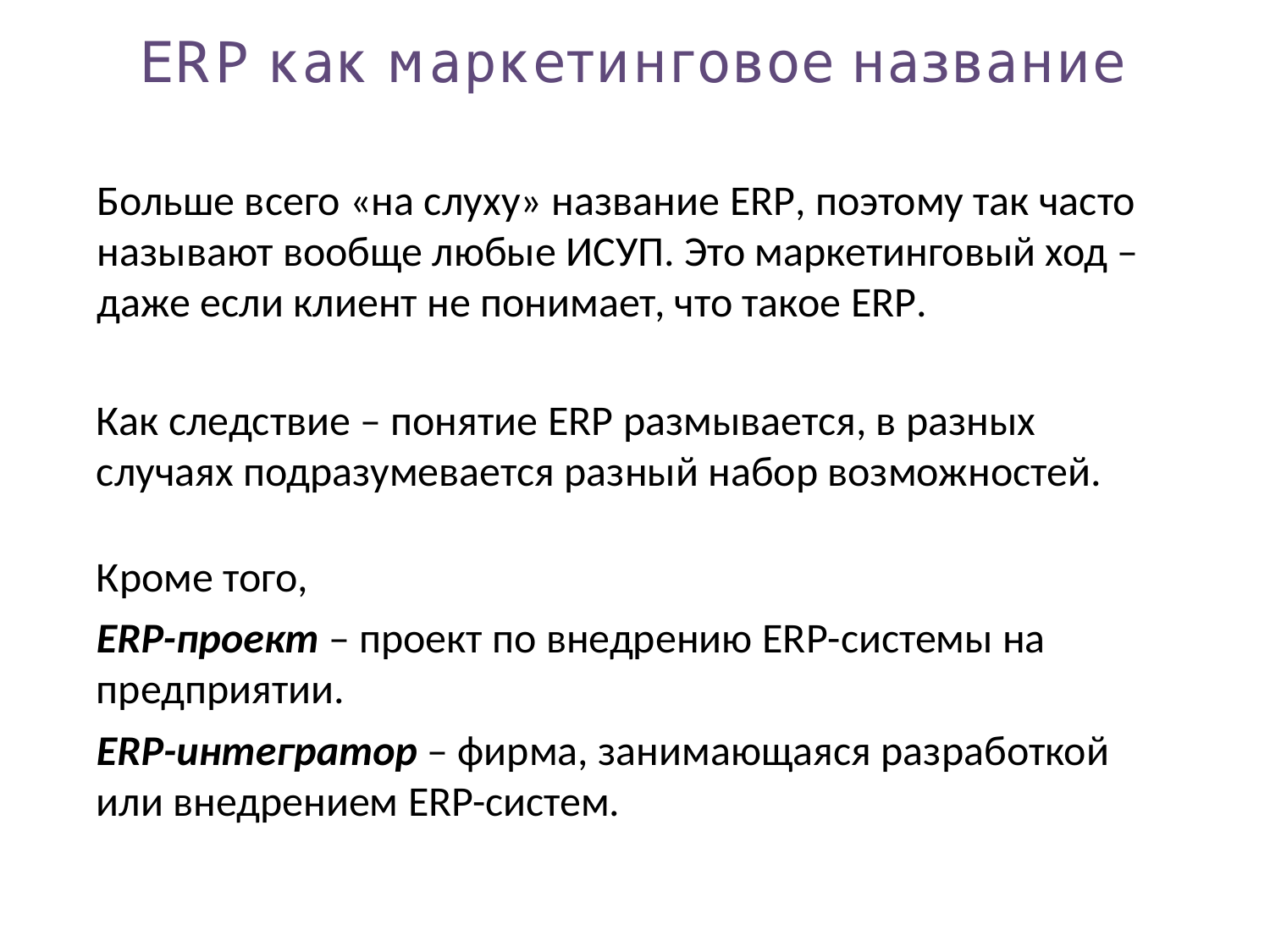

# ERP как маркетинговое название
Больше всего «на слуху» название ERP, поэтому так часто называют вообще любые ИСУП. Это маркетинговый ход – даже если клиент не понимает, что такое ERP.
Как следствие – понятие ERP размывается, в разных случаях подразумевается разный набор возможностей.
Кроме того,
ERP-проект – проект по внедрению ERP-системы на предприятии.
ERP-интегратор – фирма, занимающаяся разработкой или внедрением ERP-систем.